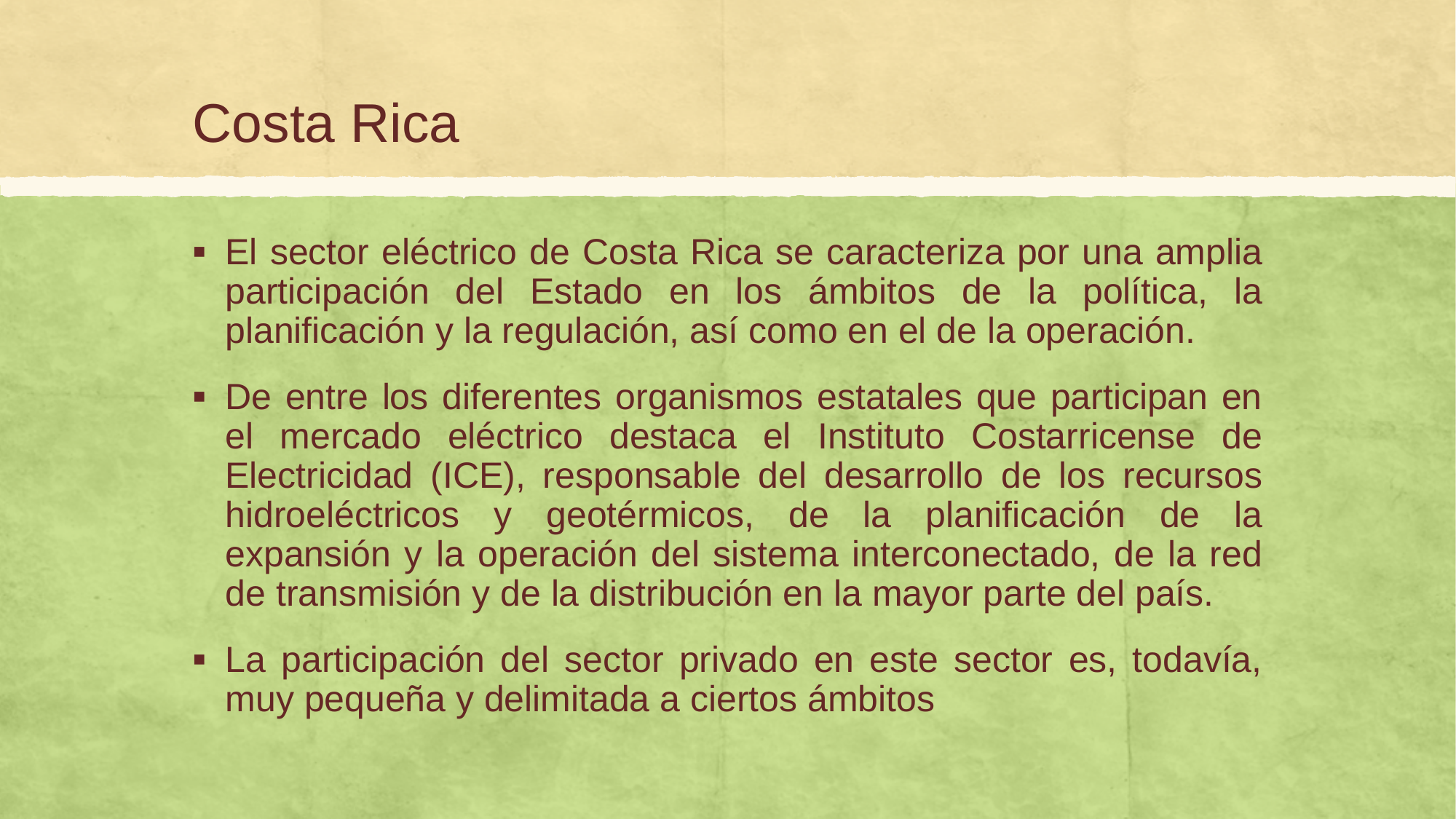

# Costa Rica
El sector eléctrico de Costa Rica se caracteriza por una amplia participación del Estado en los ámbitos de la política, la planificación y la regulación, así como en el de la operación.
De entre los diferentes organismos estatales que participan en el mercado eléctrico destaca el Instituto Costarricense de Electricidad (ICE), responsable del desarrollo de los recursos hidroeléctricos y geotérmicos, de la planificación de la expansión y la operación del sistema interconectado, de la red de transmisión y de la distribución en la mayor parte del país.
La participación del sector privado en este sector es, todavía, muy pequeña y delimitada a ciertos ámbitos